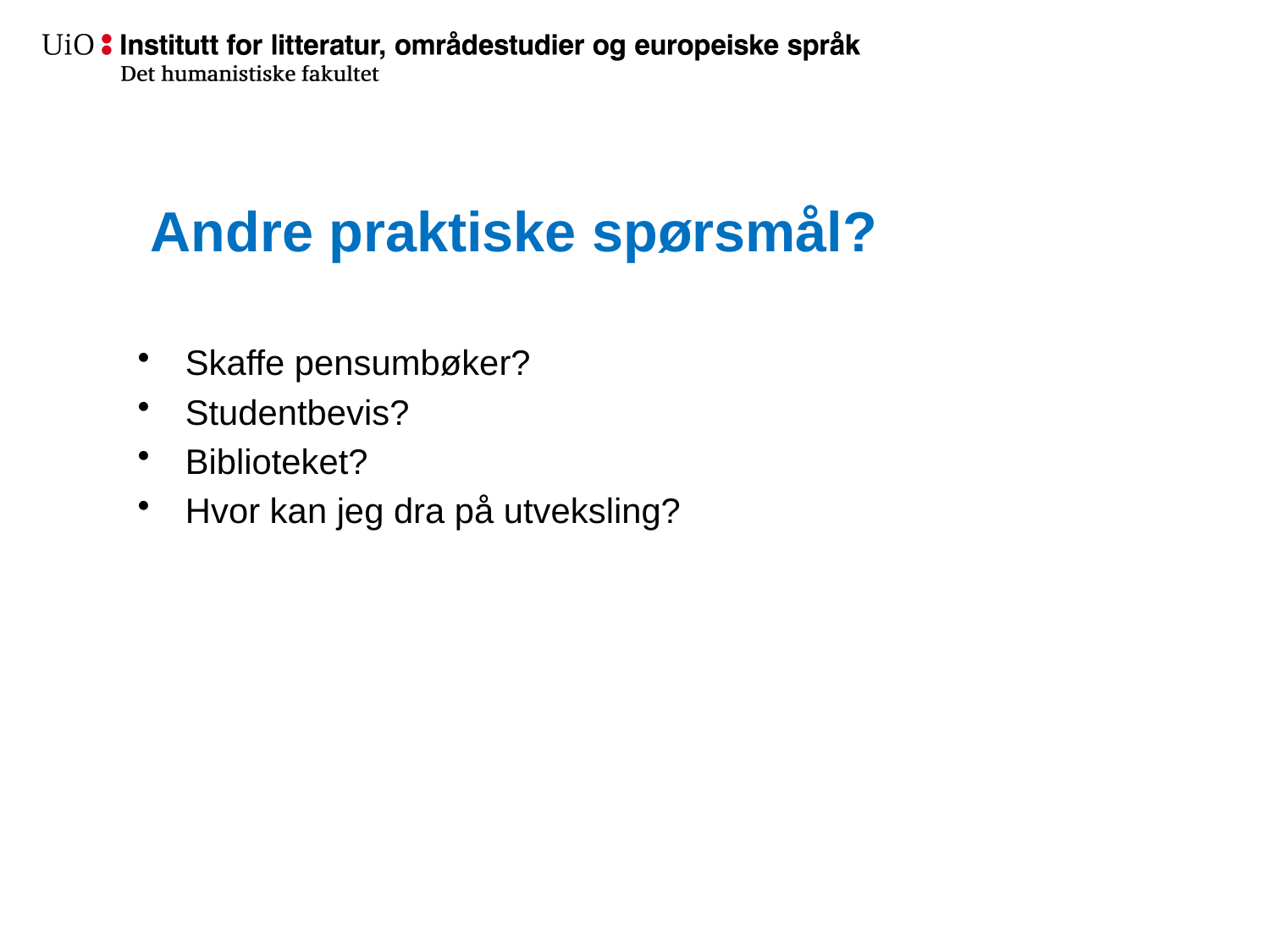

# Andre praktiske spørsmål?

Skaffe pensumbøker?
Studentbevis?
Biblioteket?
Hvor kan jeg dra på utveksling?